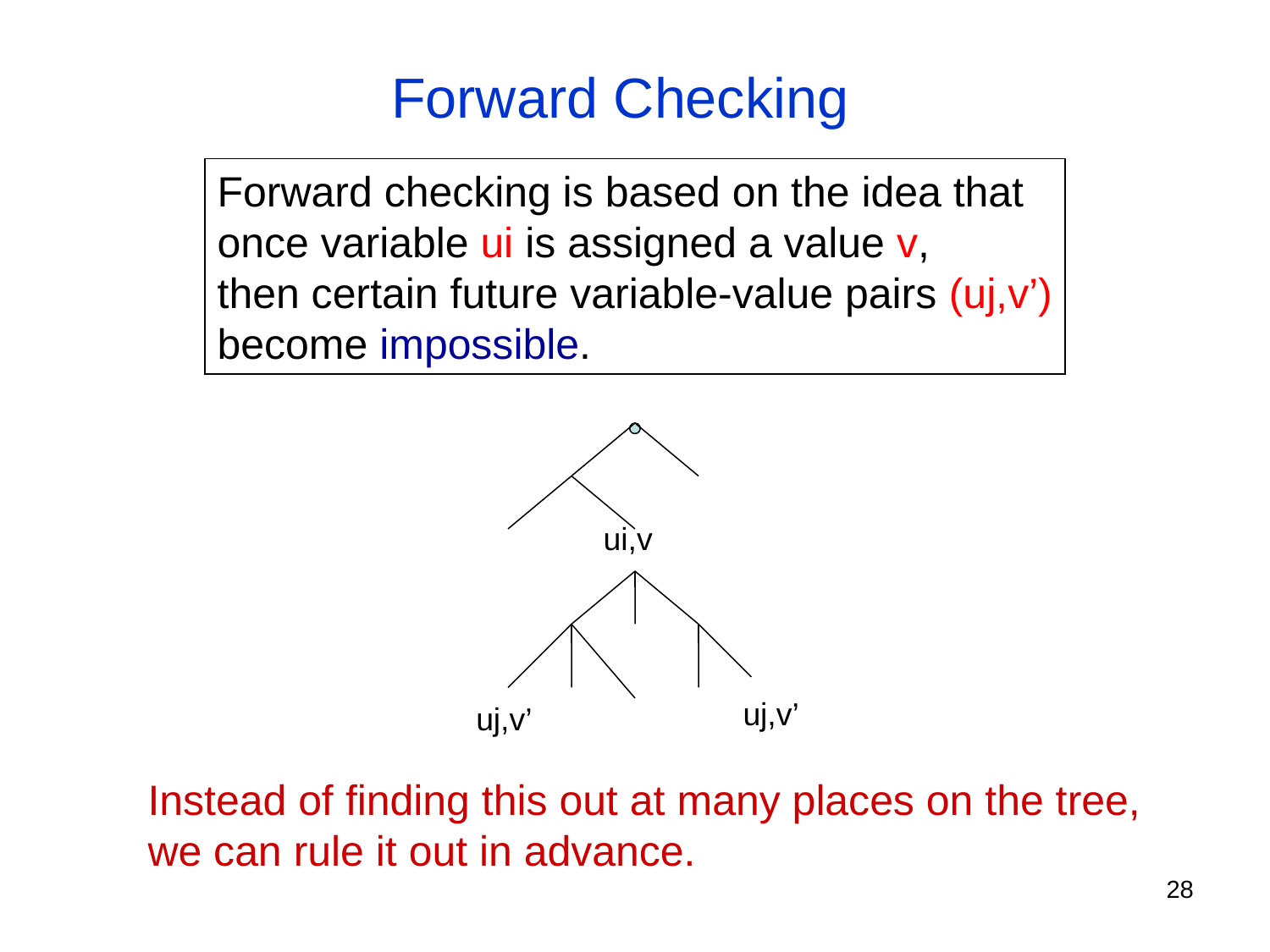

Forward Checking
Forward checking is based on the idea that
once variable ui is assigned a value v,
then certain future variable-value pairs (uj,v’)
become impossible.

ui,v

uj,v’
uj,v’
Instead of finding this out at many places on the tree,
we can rule it out in advance.
28